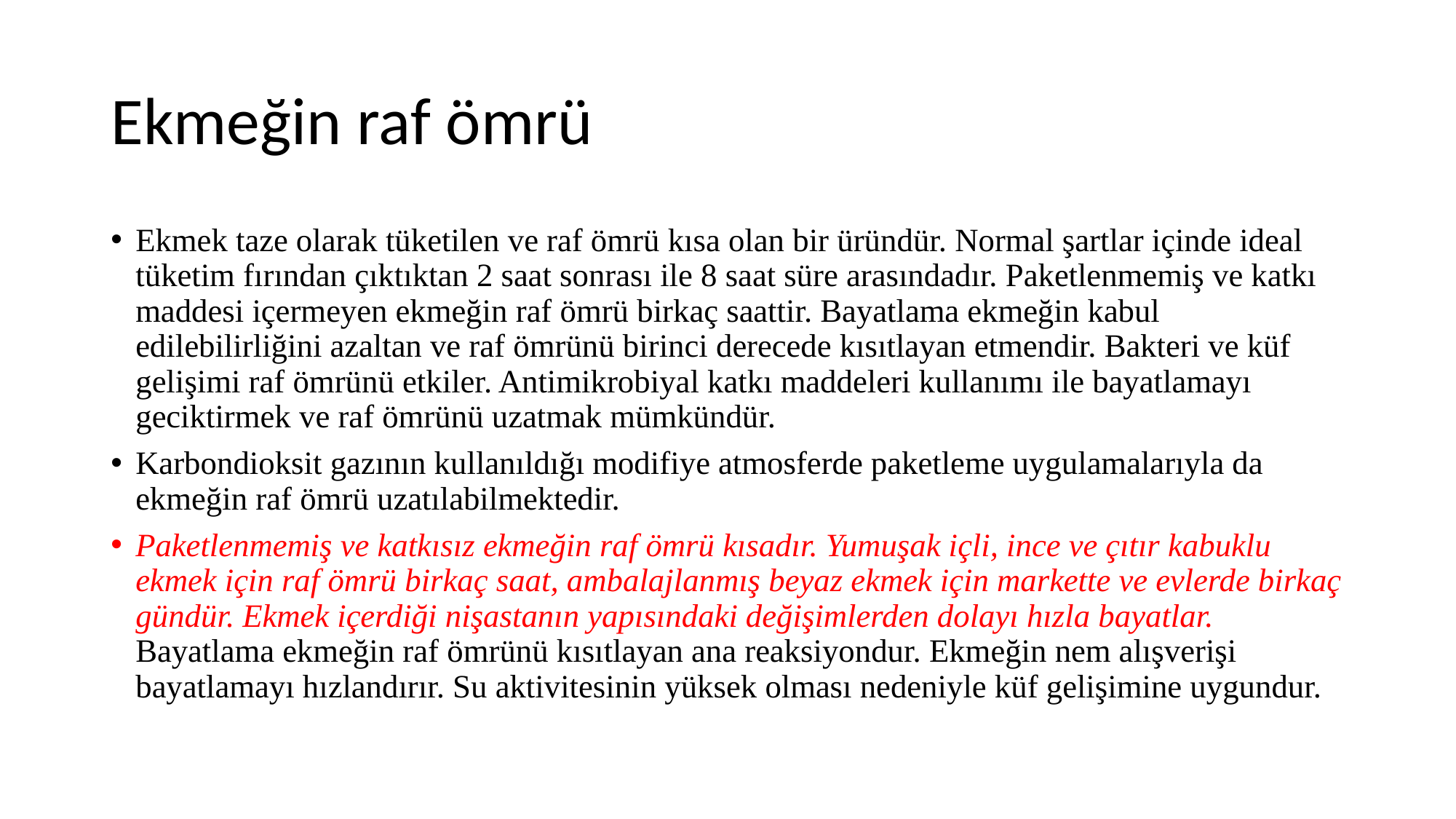

# Ekmeğin raf ömrü
Ekmek taze olarak tüketilen ve raf ömrü kısa olan bir üründür. Normal şartlar içinde ideal tüketim fırından çıktıktan 2 saat sonrası ile 8 saat süre arasındadır. Paketlenmemiş ve katkı maddesi içermeyen ekmeğin raf ömrü birkaç saattir. Bayatlama ekmeğin kabul edilebilirliğini azaltan ve raf ömrünü birinci derecede kısıtlayan etmendir. Bakteri ve küf gelişimi raf ömrünü etkiler. Antimikrobiyal katkı maddeleri kullanımı ile bayatlamayı geciktirmek ve raf ömrünü uzatmak mümkündür.
Karbondioksit gazının kullanıldığı modifiye atmosferde paketleme uygulamalarıyla da ekmeğin raf ömrü uzatılabilmektedir.
Paketlenmemiş ve katkısız ekmeğin raf ömrü kısadır. Yumuşak içli, ince ve çıtır kabuklu ekmek için raf ömrü birkaç saat, ambalajlanmış beyaz ekmek için markette ve evlerde birkaç gündür. Ekmek içerdiği nişastanın yapısındaki değişimlerden dolayı hızla bayatlar. Bayatlama ekmeğin raf ömrünü kısıtlayan ana reaksiyondur. Ekmeğin nem alışverişi bayatlamayı hızlandırır. Su aktivitesinin yüksek olması nedeniyle küf gelişimine uygundur.